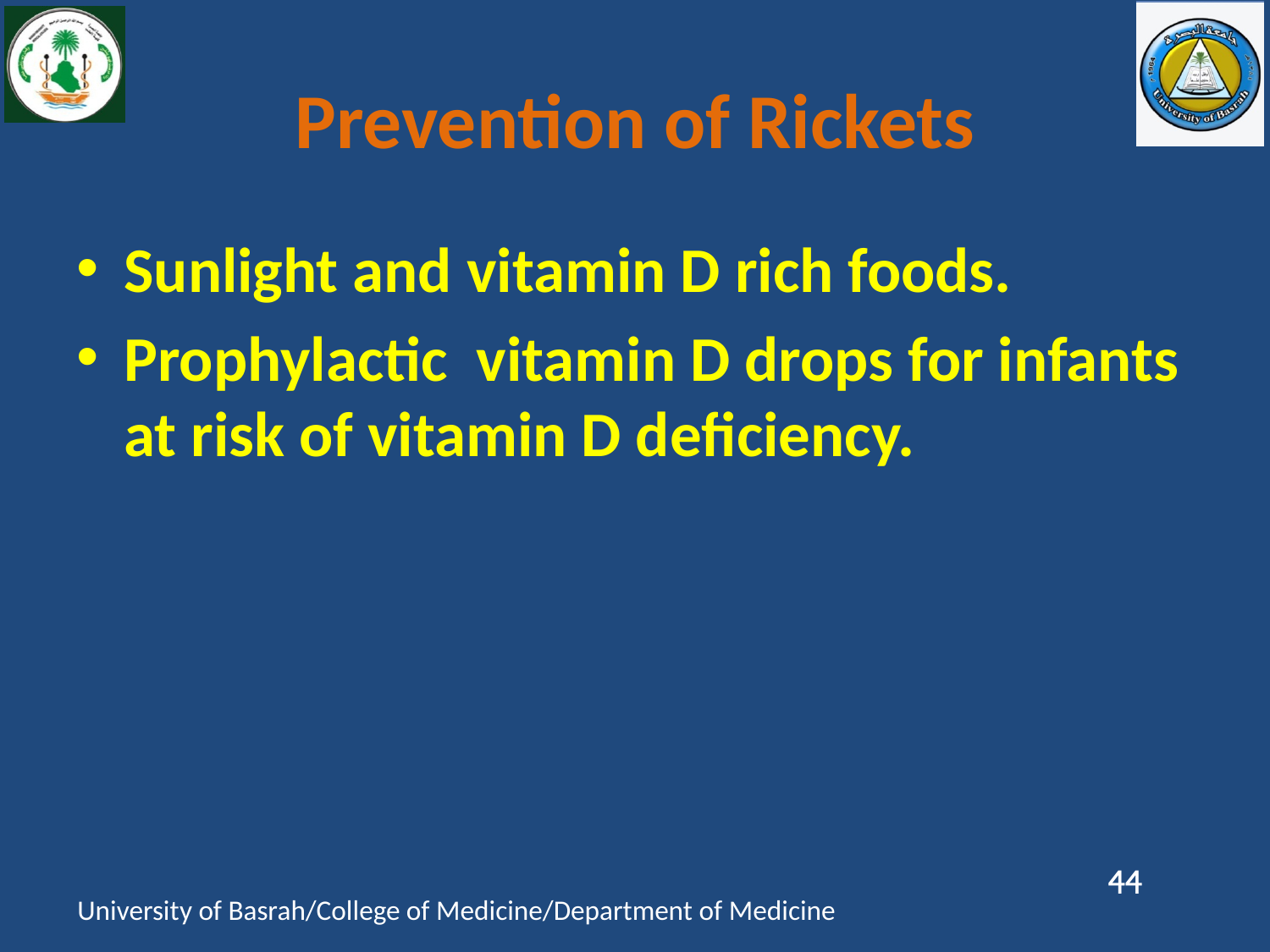

# Prevention of Rickets
Sunlight and vitamin D rich foods.
Prophylactic  vitamin D drops for infants at risk of vitamin D deficiency.
44
University of Basrah/College of Medicine/Department of Medicine